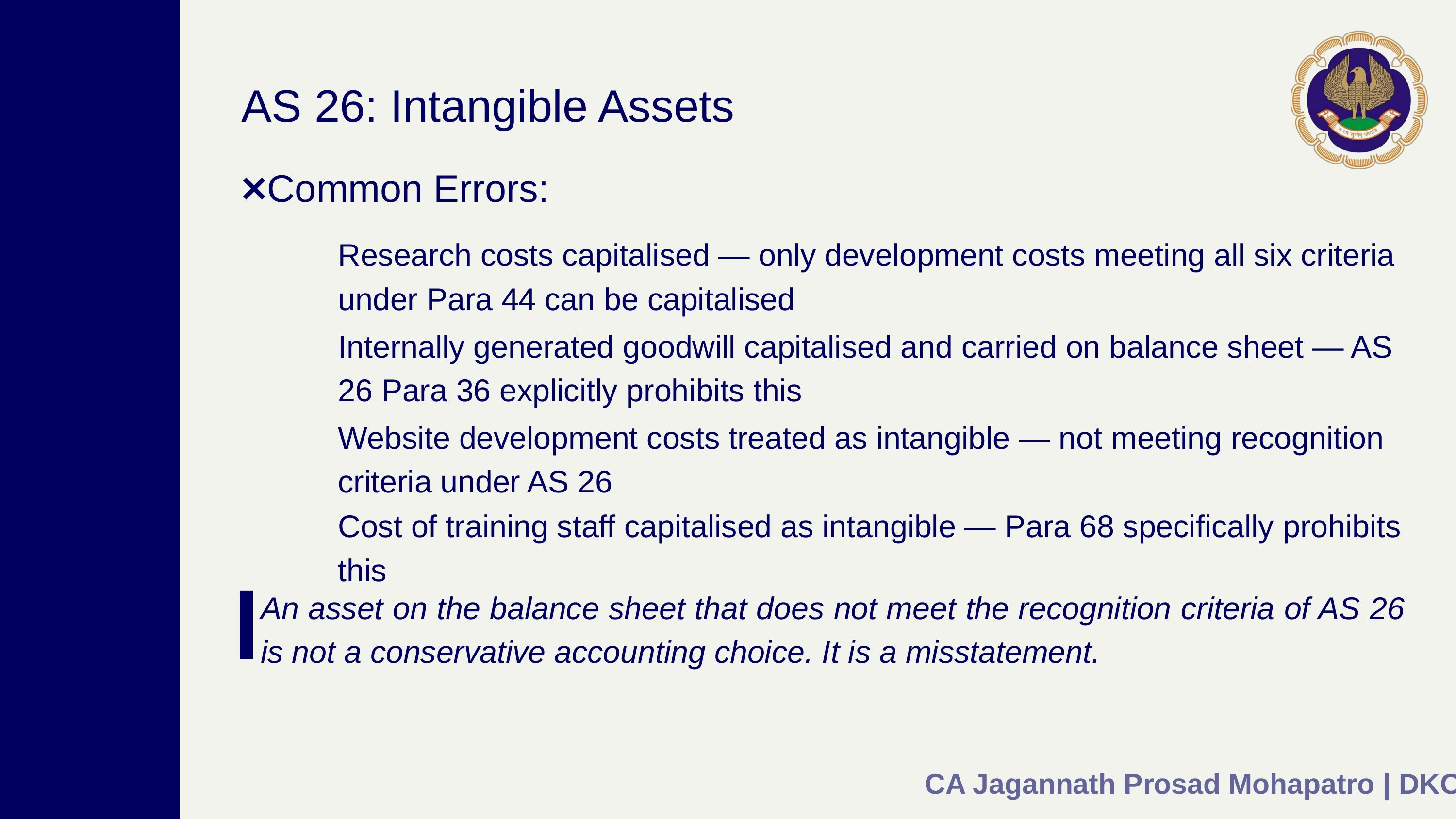

AS 26: Intangible Assets
❌Common Errors:
Research costs capitalised — only development costs meeting all six criteria under Para 44 can be capitalised

Internally generated goodwill capitalised and carried on balance sheet — AS 26 Para 36 explicitly prohibits this

Website development costs treated as intangible — not meeting recognition criteria under AS 26

Cost of training staff capitalised as intangible — Para 68 specifically prohibits this

An asset on the balance sheet that does not meet the recognition criteria of AS 26 is not a conservative accounting choice. It is a misstatement.

CA Jagannath Prosad Mohapatro | DKC